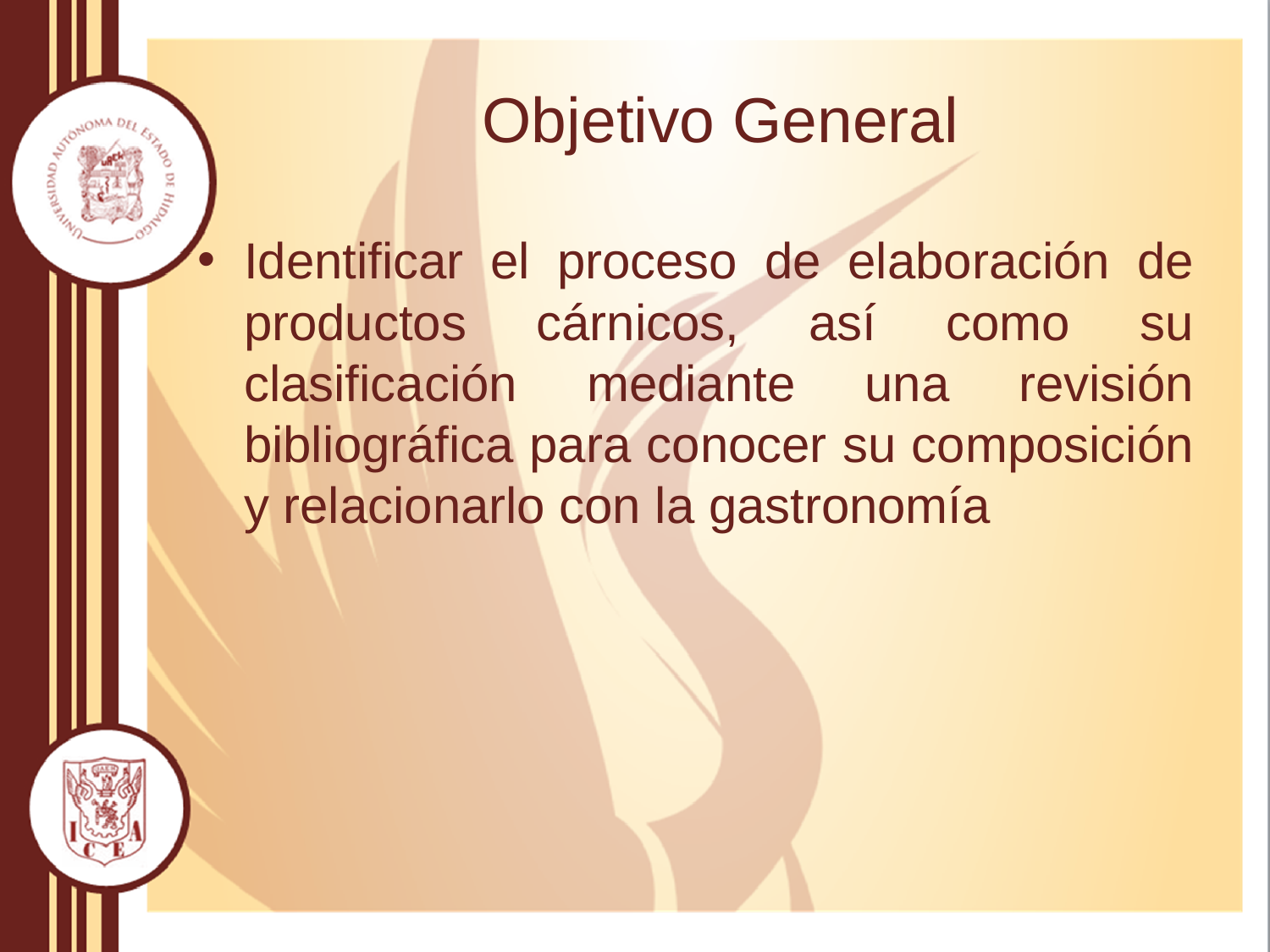

# Objetivo General
Identificar el proceso de elaboración de productos cárnicos, así como su clasificación mediante una revisión bibliográfica para conocer su composición y relacionarlo con la gastronomía